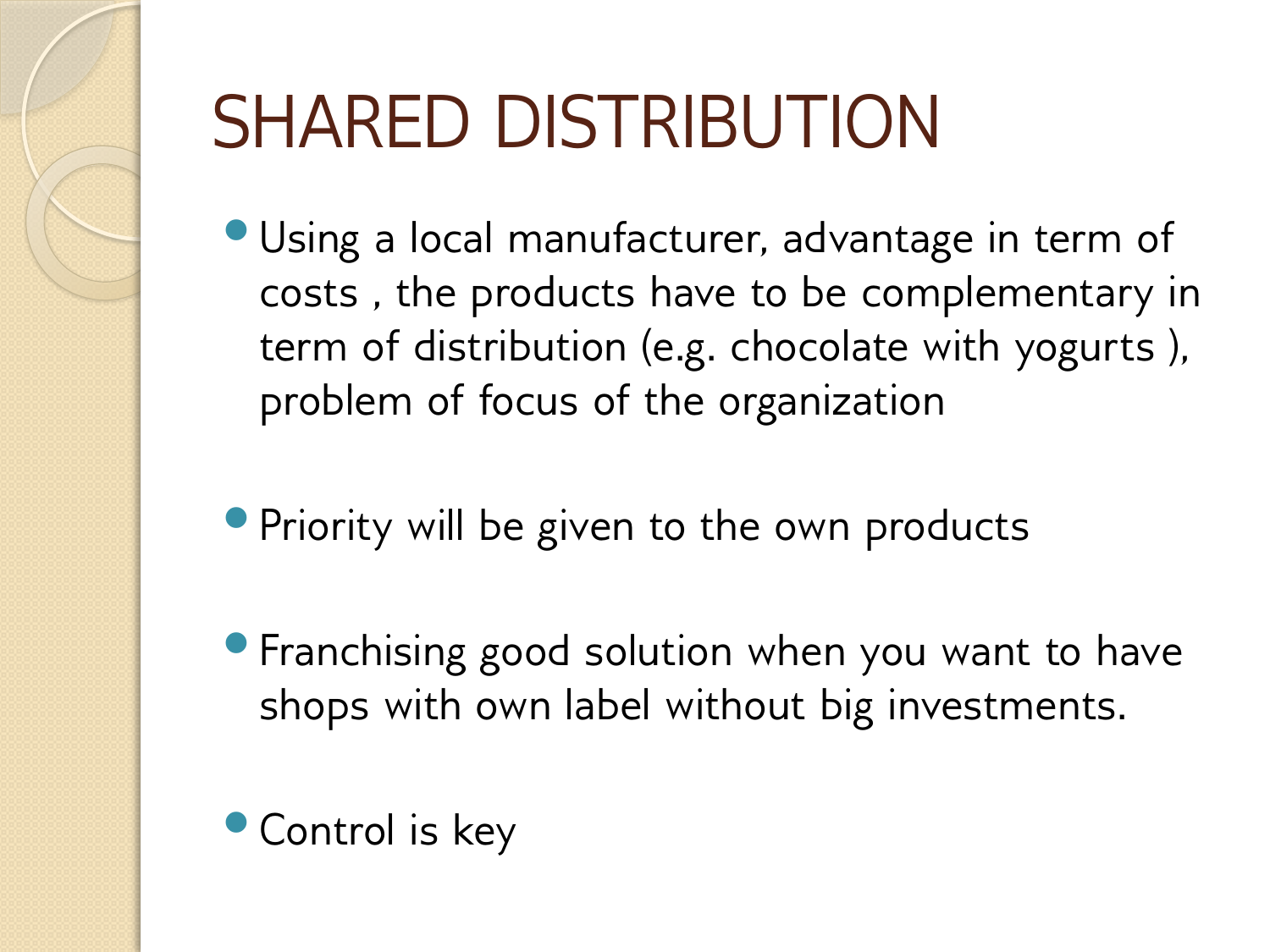

# SHARED DISTRIBUTION
Using a local manufacturer, advantage in term of costs , the products have to be complementary in term of distribution (e.g. chocolate with yogurts ), problem of focus of the organization

Priority will be given to the own products

Franchising good solution when you want to have shops with own label without big investments.

Control is key